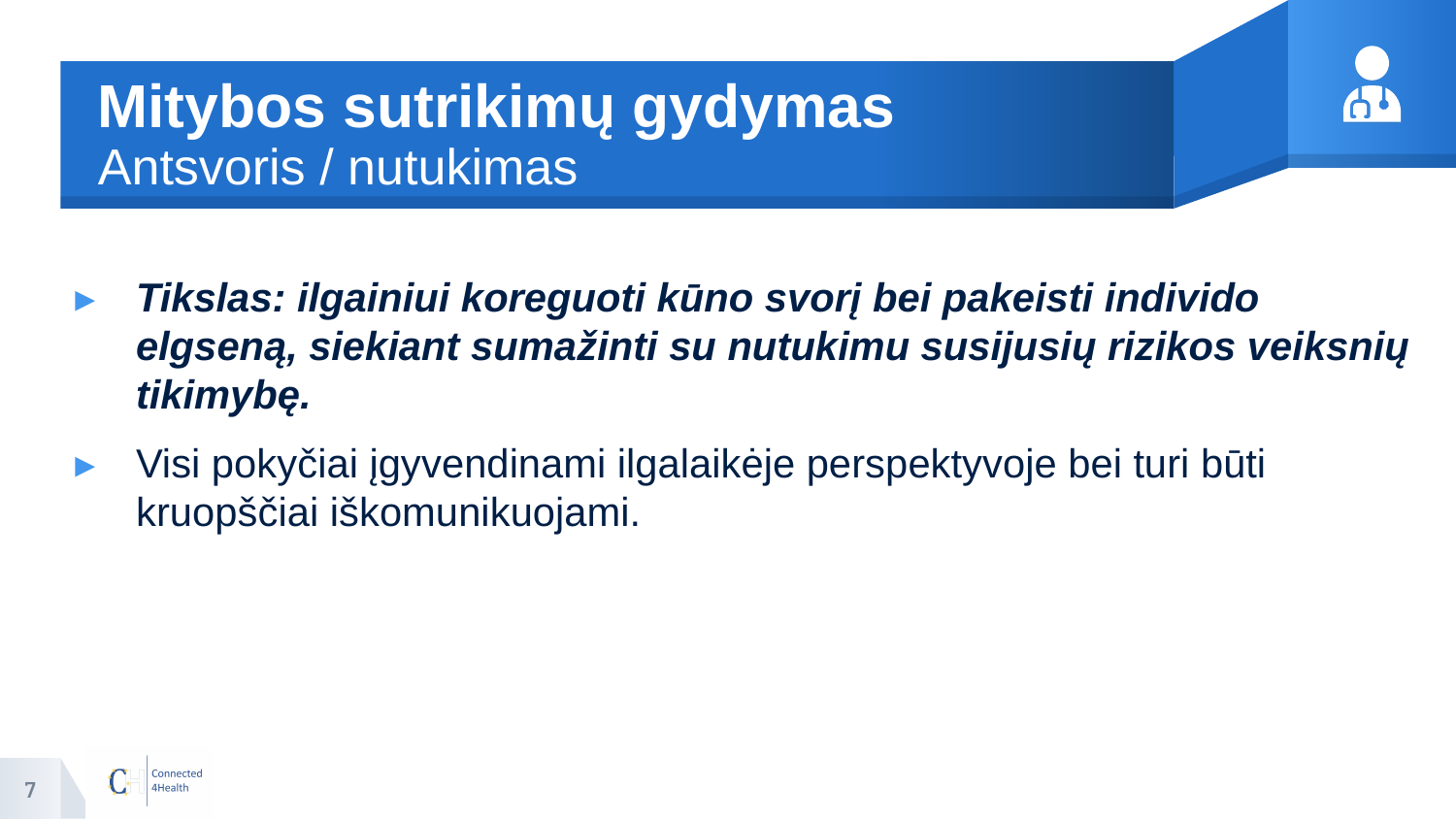

# Mitybos sutrikimų gydymas Antsvoris / nutukimas
Tikslas: ilgainiui koreguoti kūno svorį bei pakeisti individo elgseną, siekiant sumažinti su nutukimu susijusių rizikos veiksnių tikimybę.
Visi pokyčiai įgyvendinami ilgalaikėje perspektyvoje bei turi būti kruopščiai iškomunikuojami.

7